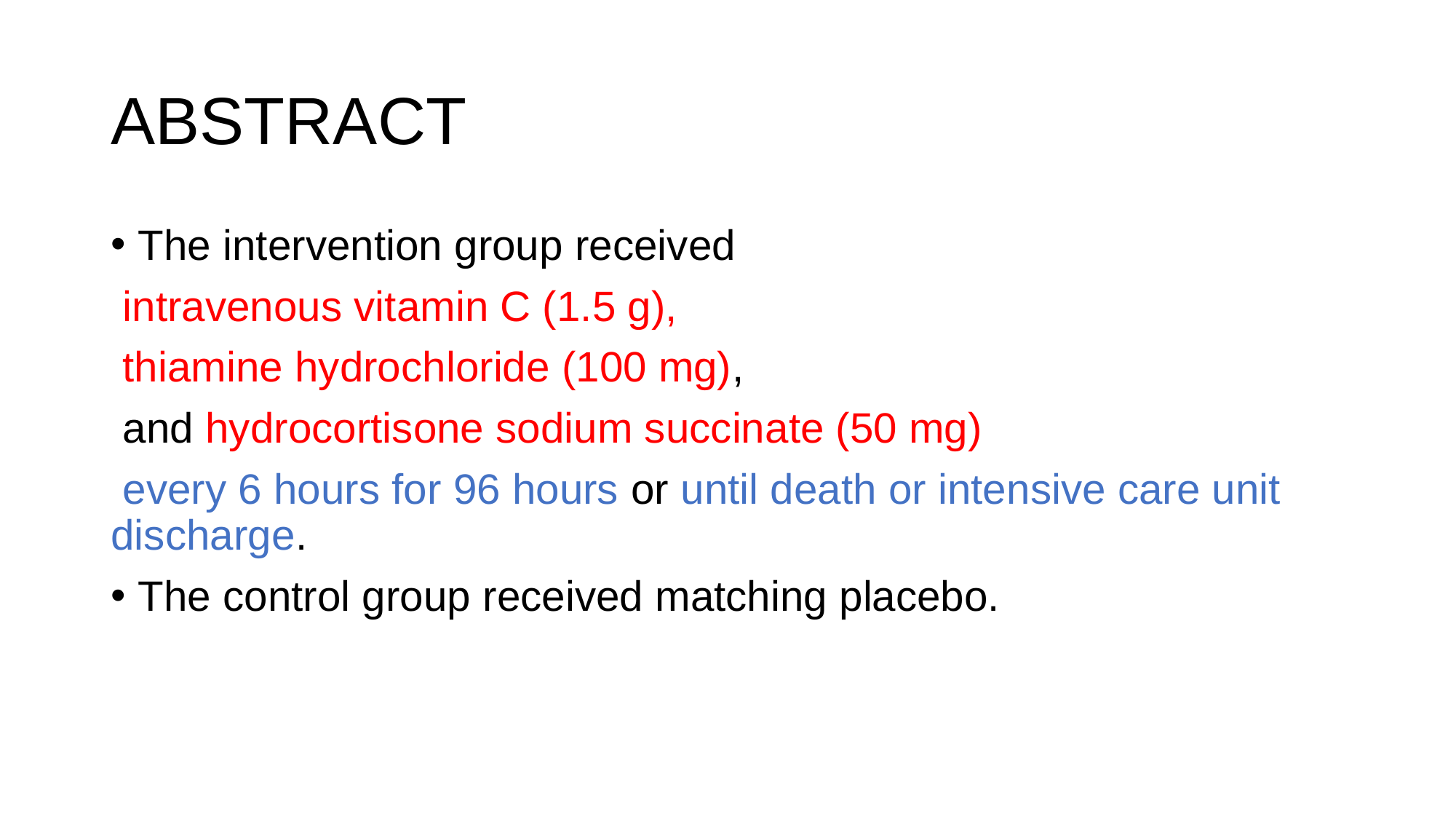

# ABSTRACT
The intervention group received
 intravenous vitamin C (1.5 g),
 thiamine hydrochloride (100 mg),
 and hydrocortisone sodium succinate (50 mg)
 every 6 hours for 96 hours or until death or intensive care unit discharge.
The control group received matching placebo.